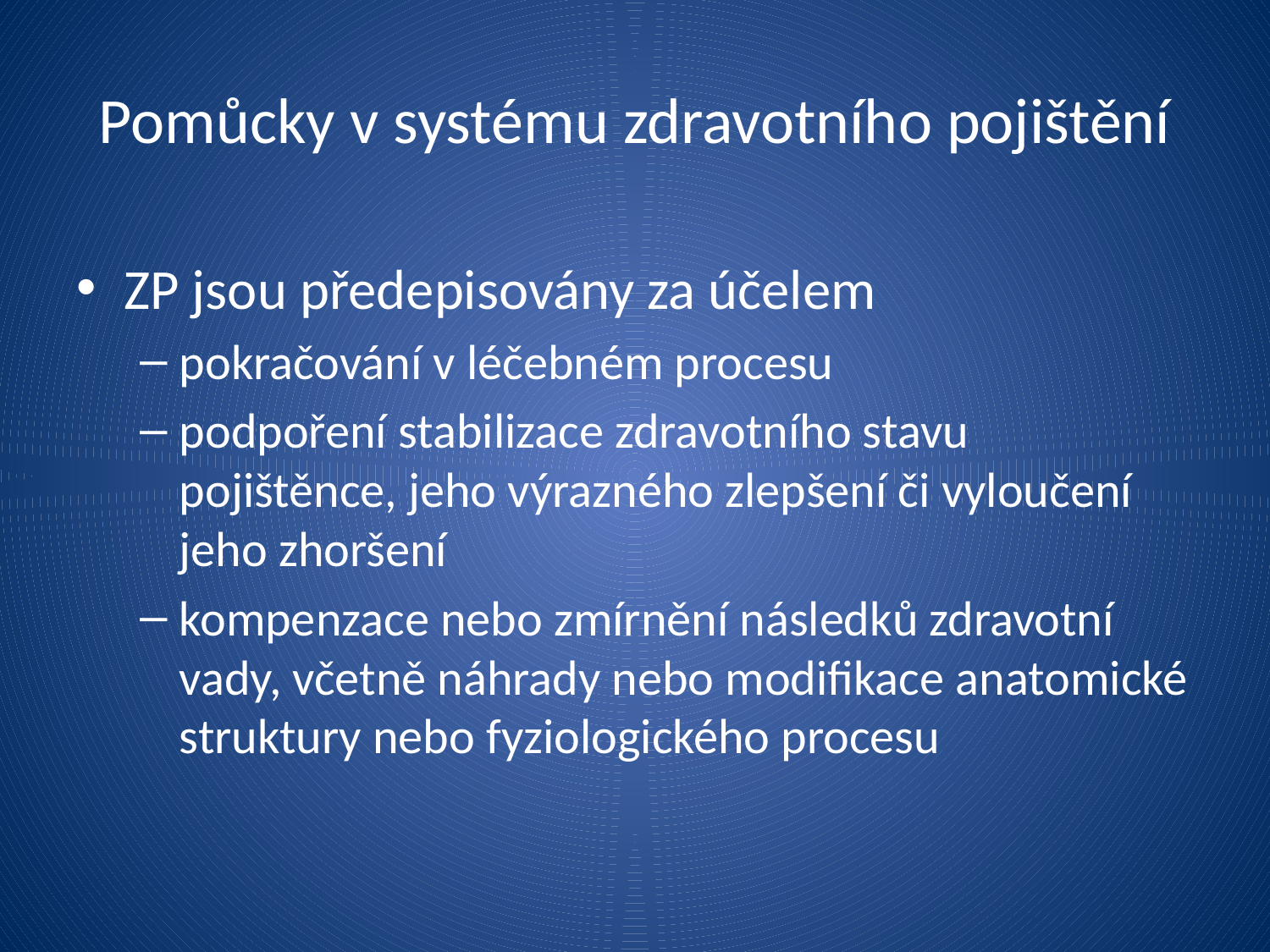

# Pomůcky v systému zdravotního pojištění
ZP jsou předepisovány za účelem
pokračování v léčebném procesu
podpoření stabilizace zdravotního stavu pojištěnce, jeho výrazného zlepšení či vyloučení jeho zhoršení
kompenzace nebo zmírnění následků zdravotní vady, včetně náhrady nebo modifikace anatomické struktury nebo fyziologického procesu